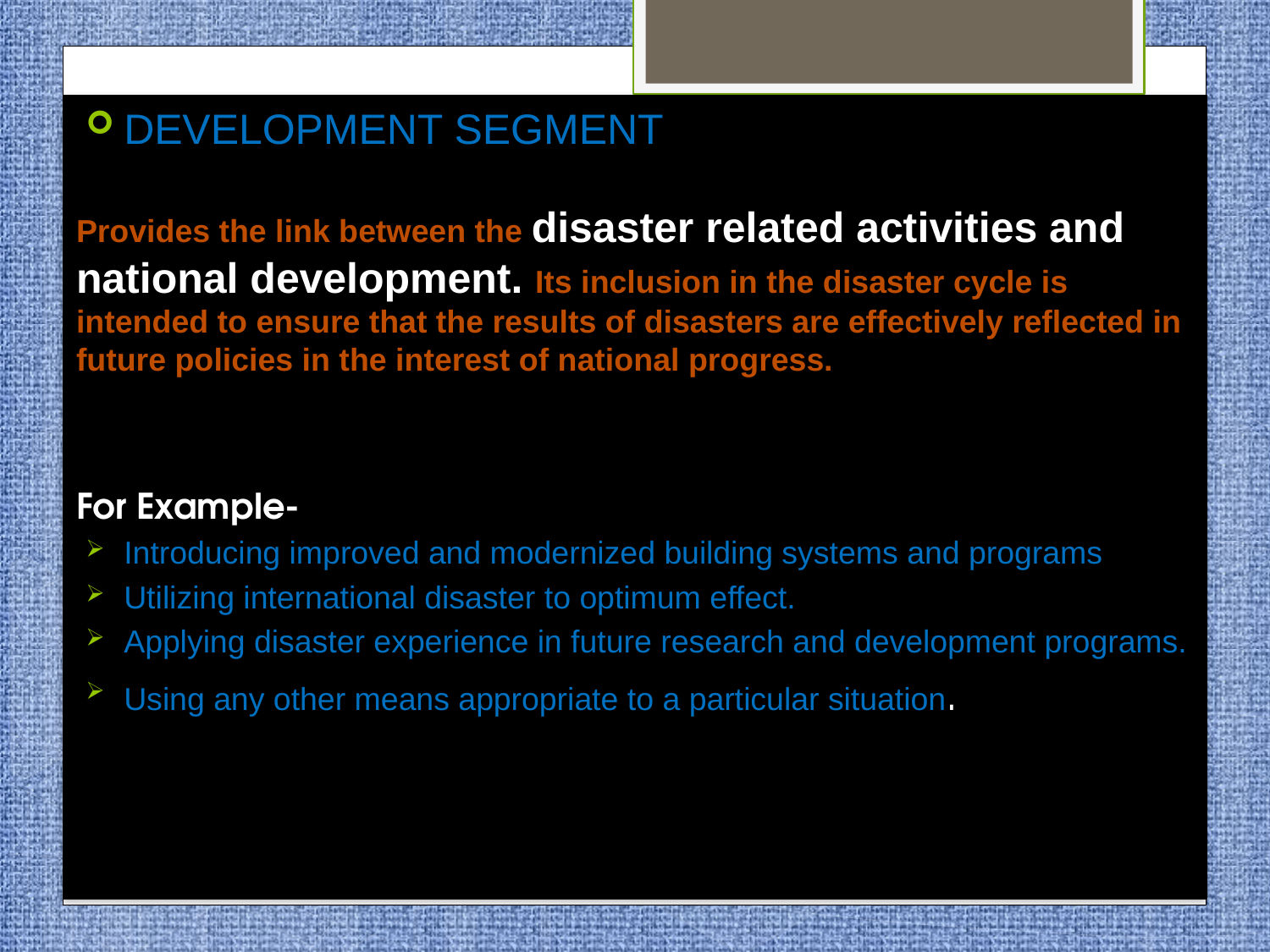

DEVELOPMENT SEGMENT

Provides the link between the disaster related activities and national development. Its inclusion in the disaster cycle is intended to ensure that the results of disasters are effectively reflected in future policies in the interest of national progress.

For Example-
Introducing improved and modernized building systems and programs
Utilizing international disaster to optimum effect.
Applying disaster experience in future research and development programs.
Using any other means appropriate to a particular situation.